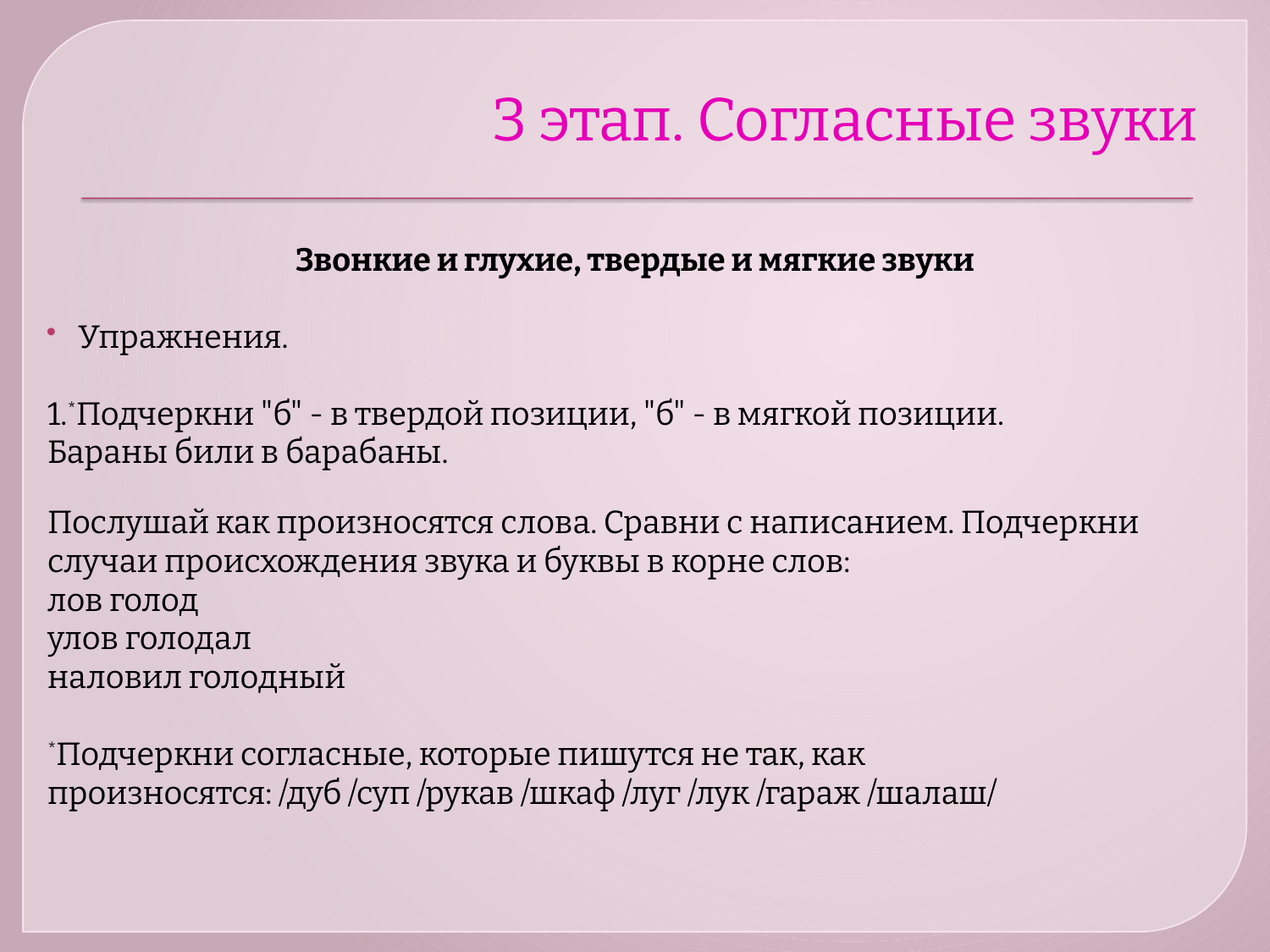

# З этап. Согласные звуки
Звонкие и глухие, твердые и мягкие звуки

Упражнения.

1.*Подчеркни "б" - в твердой позиции, "б" - в мягкой позиции.
Бараны били в барабаны.
Послушай как произносятся слова. Сравни с написанием. Подчеркни случаи происхождения звука и буквы в корне слов: 
лов голод
улов голодал
наловил голодный

*Подчеркни согласные, которые пишутся не так, как
произносятся: /дуб /суп /рукав /шкаф /луг /лук /гараж /шалаш/